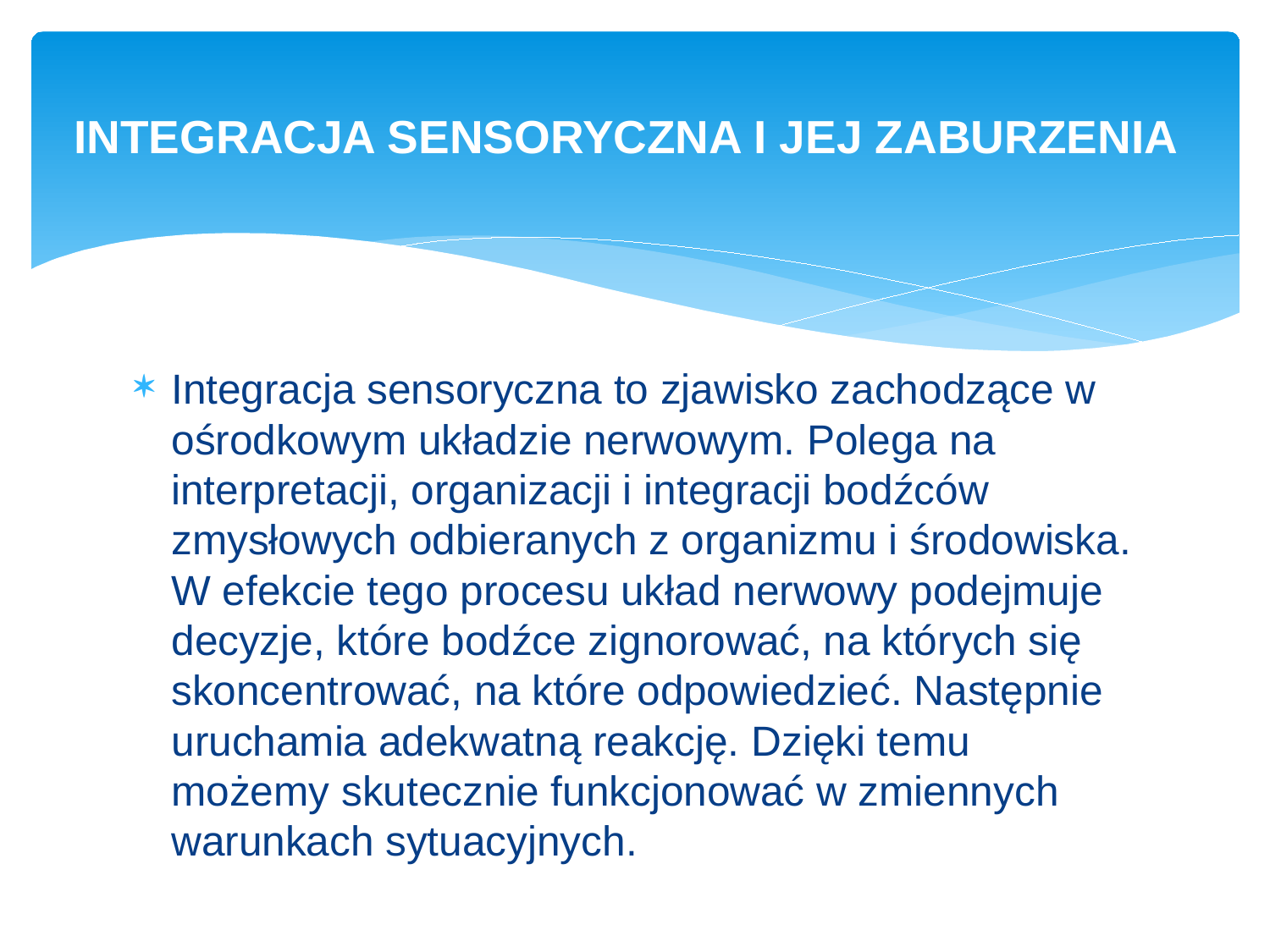

# INTEGRACJA SENSORYCZNA I JEJ ZABURZENIA
Integracja sensoryczna to zjawisko zachodzące w ośrodkowym układzie nerwowym. Polega na interpretacji, organizacji i integracji bodźców zmysłowych odbieranych z organizmu i środowiska. W efekcie tego procesu układ nerwowy podejmuje decyzje, które bodźce zignorować, na których się skoncentrować, na które odpowiedzieć. Następnie uruchamia adekwatną reakcję. Dzięki temu możemy skutecznie funkcjonować w zmiennych warunkach sytuacyjnych.